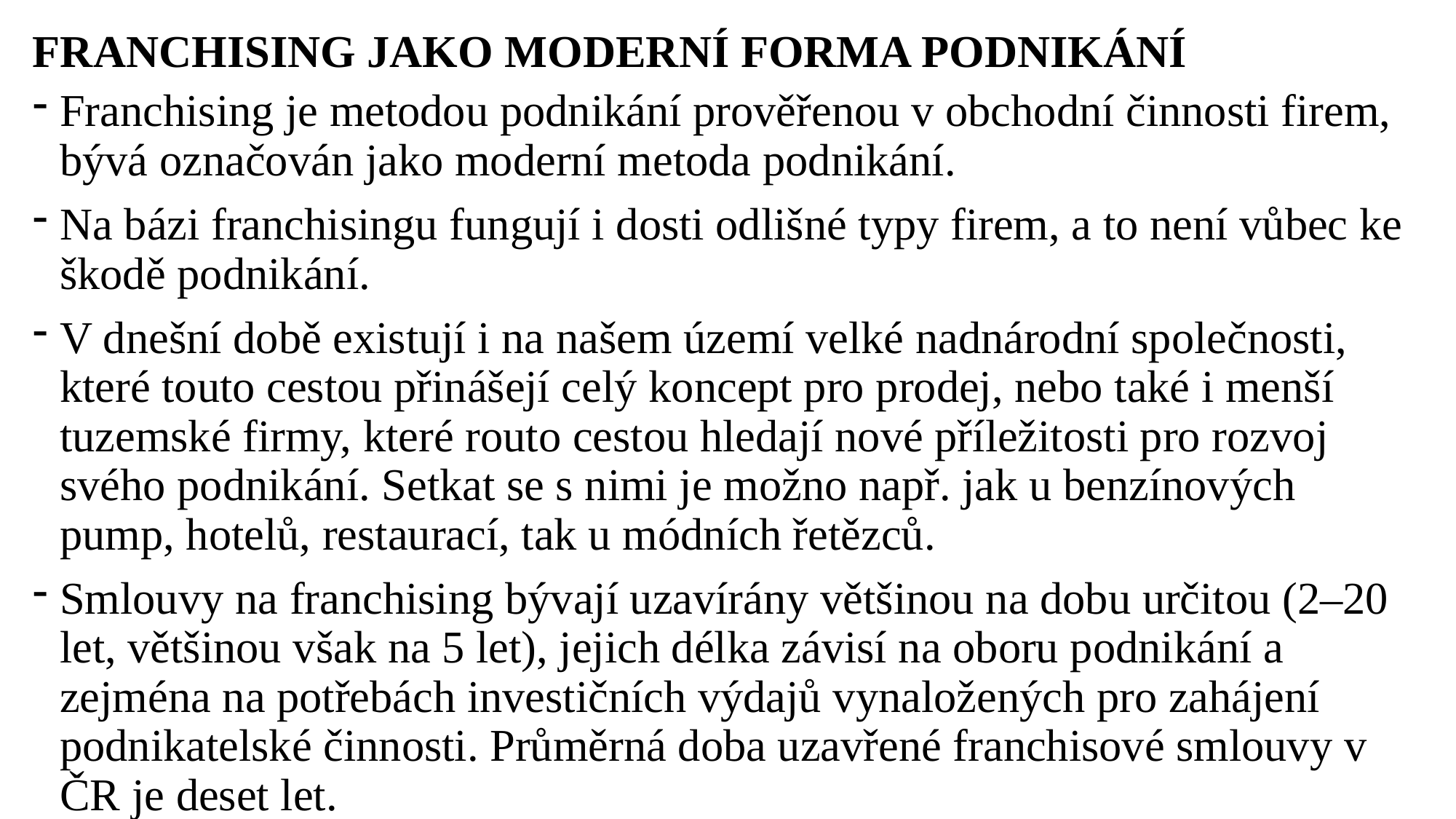

# FRANCHISING JAKO MODERNÍ FORMA PODNIKÁNÍ
Franchising je metodou podnikání prověřenou v obchodní činnosti firem, bývá označován jako moderní metoda podnikání.
Na bázi franchisingu fungují i dosti odlišné typy firem, a to není vůbec ke škodě podnikání.
V dnešní době existují i na našem území velké nadnárodní společnosti, které touto cestou přinášejí celý koncept pro prodej, nebo také i menší tuzemské firmy, které routo cestou hledají nové příležitosti pro rozvoj svého podnikání. Setkat se s nimi je možno např. jak u benzínových pump, hotelů, restaurací, tak u módních řetězců.
Smlouvy na franchising bývají uzavírány většinou na dobu určitou (2–20 let, většinou však na 5 let), jejich délka závisí na oboru podnikání a zejména na potřebách investičních výdajů vynaložených pro zahájení podnikatelské činnosti. Průměrná doba uzavřené franchisové smlouvy v ČR je deset let.